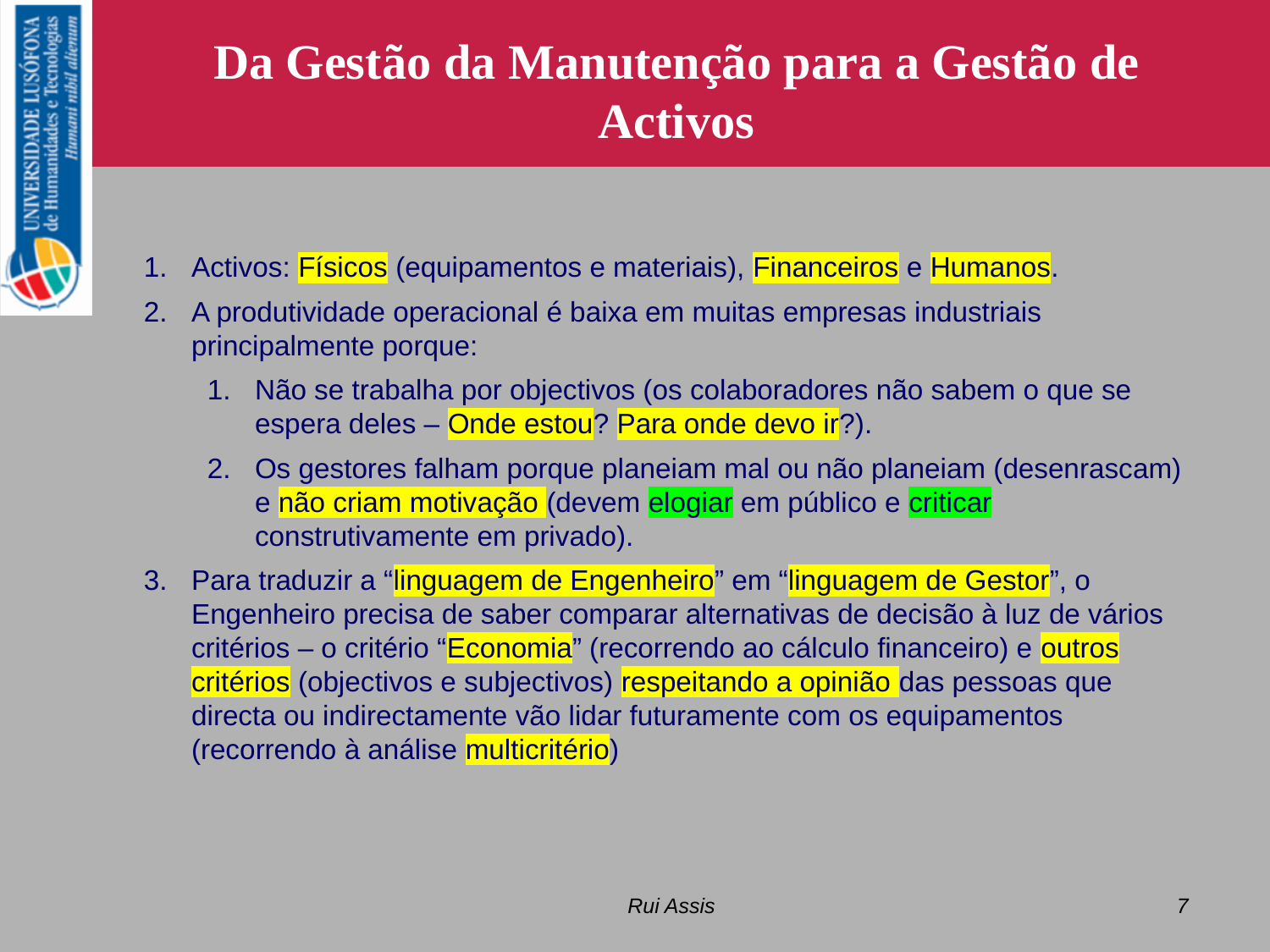

Da Gestão da Manutenção para a Gestão de Activos
Activos: Físicos (equipamentos e materiais), Financeiros e Humanos.
A produtividade operacional é baixa em muitas empresas industriais principalmente porque:
Não se trabalha por objectivos (os colaboradores não sabem o que se espera deles – Onde estou? Para onde devo ir?).
Os gestores falham porque planeiam mal ou não planeiam (desenrascam) e não criam motivação (devem elogiar em público e criticar construtivamente em privado).
Para traduzir a “linguagem de Engenheiro” em “linguagem de Gestor”, o Engenheiro precisa de saber comparar alternativas de decisão à luz de vários critérios – o critério “Economia” (recorrendo ao cálculo financeiro) e outros critérios (objectivos e subjectivos) respeitando a opinião das pessoas que directa ou indirectamente vão lidar futuramente com os equipamentos (recorrendo à análise multicritério)
Rui Assis
7